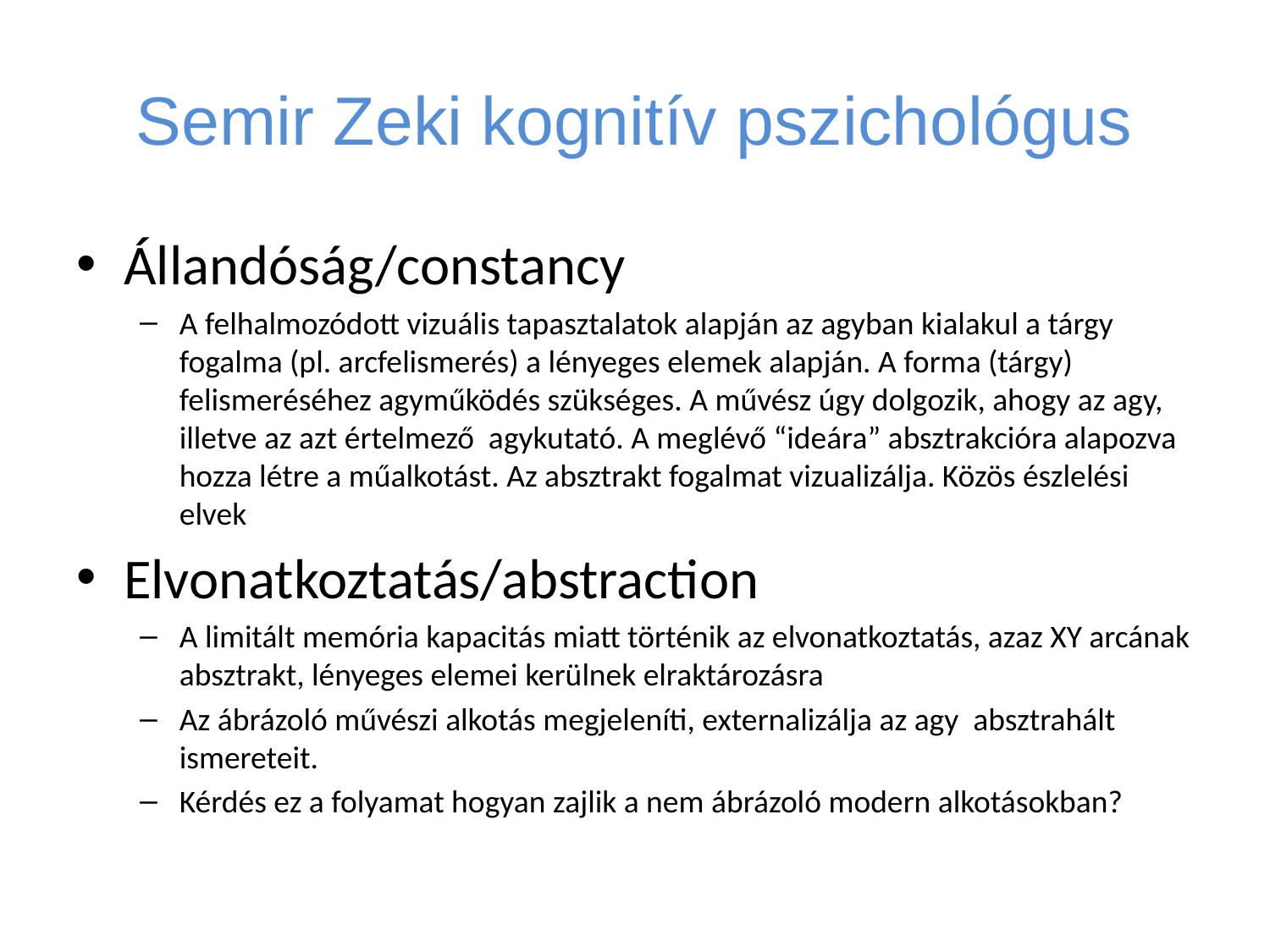

# Semir Zeki kognitív pszichológus
Állandóság/constancy
A felhalmozódott vizuális tapasztalatok alapján az agyban kialakul a tárgy fogalma (pl. arcfelismerés) a lényeges elemek alapján. A forma (tárgy) felismeréséhez agyműködés szükséges. A művész úgy dolgozik, ahogy az agy, illetve az azt értelmező  agykutató. A meglévő “ideára” absztrakcióra alapozva hozza létre a műalkotást. Az absztrakt fogalmat vizualizálja. Közös észlelési elvek
Elvonatkoztatás/abstraction
A limitált memória kapacitás miatt történik az elvonatkoztatás, azaz XY arcának absztrakt, lényeges elemei kerülnek elraktározásra
Az ábrázoló művészi alkotás megjeleníti, externalizálja az agy  absztrahált ismereteit.
Kérdés ez a folyamat hogyan zajlik a nem ábrázoló modern alkotásokban?